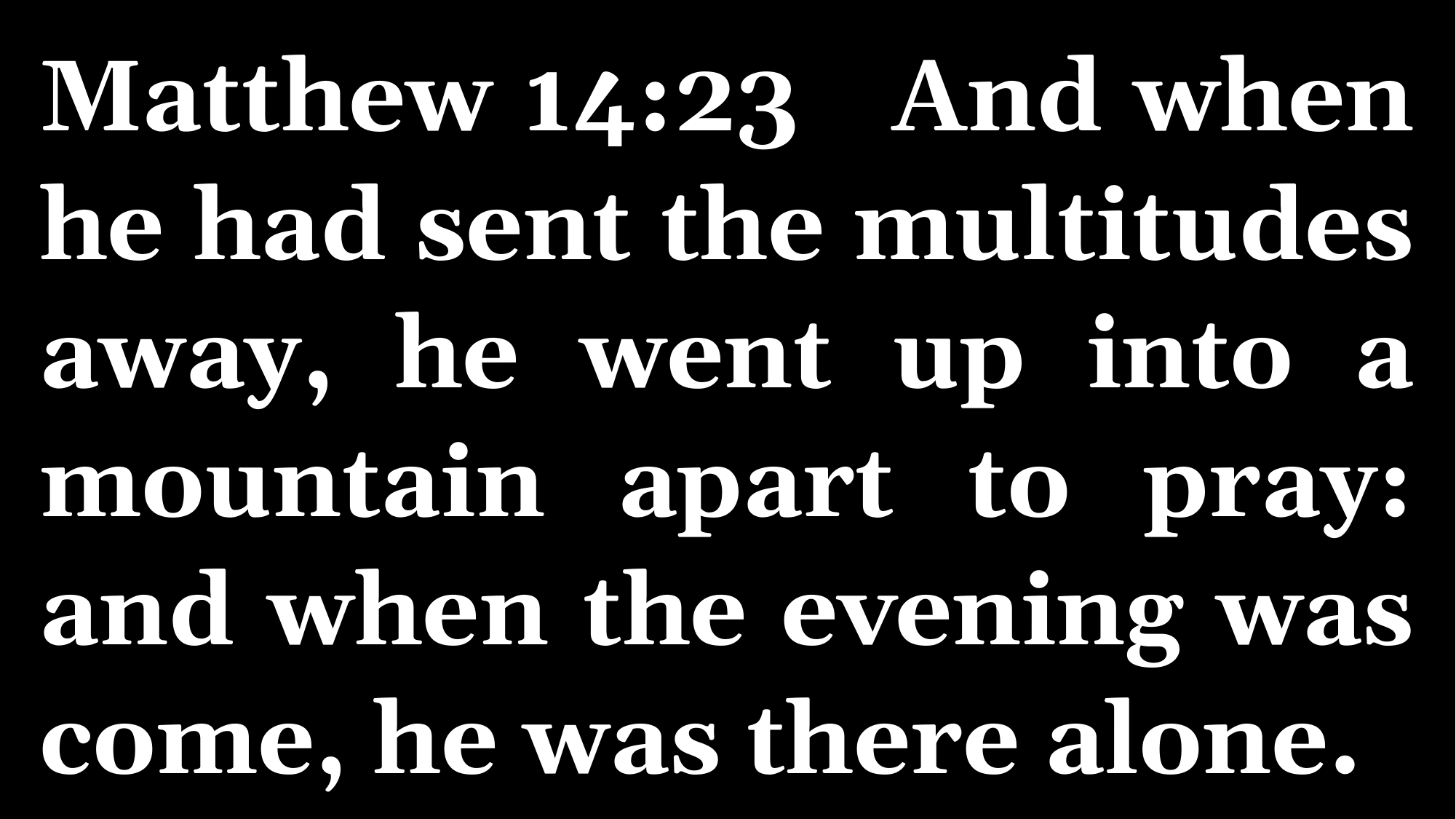

Matthew 14:23   And when he had sent the multitudes away, he went up into a mountain apart to pray: and when the evening was come, he was there alone.